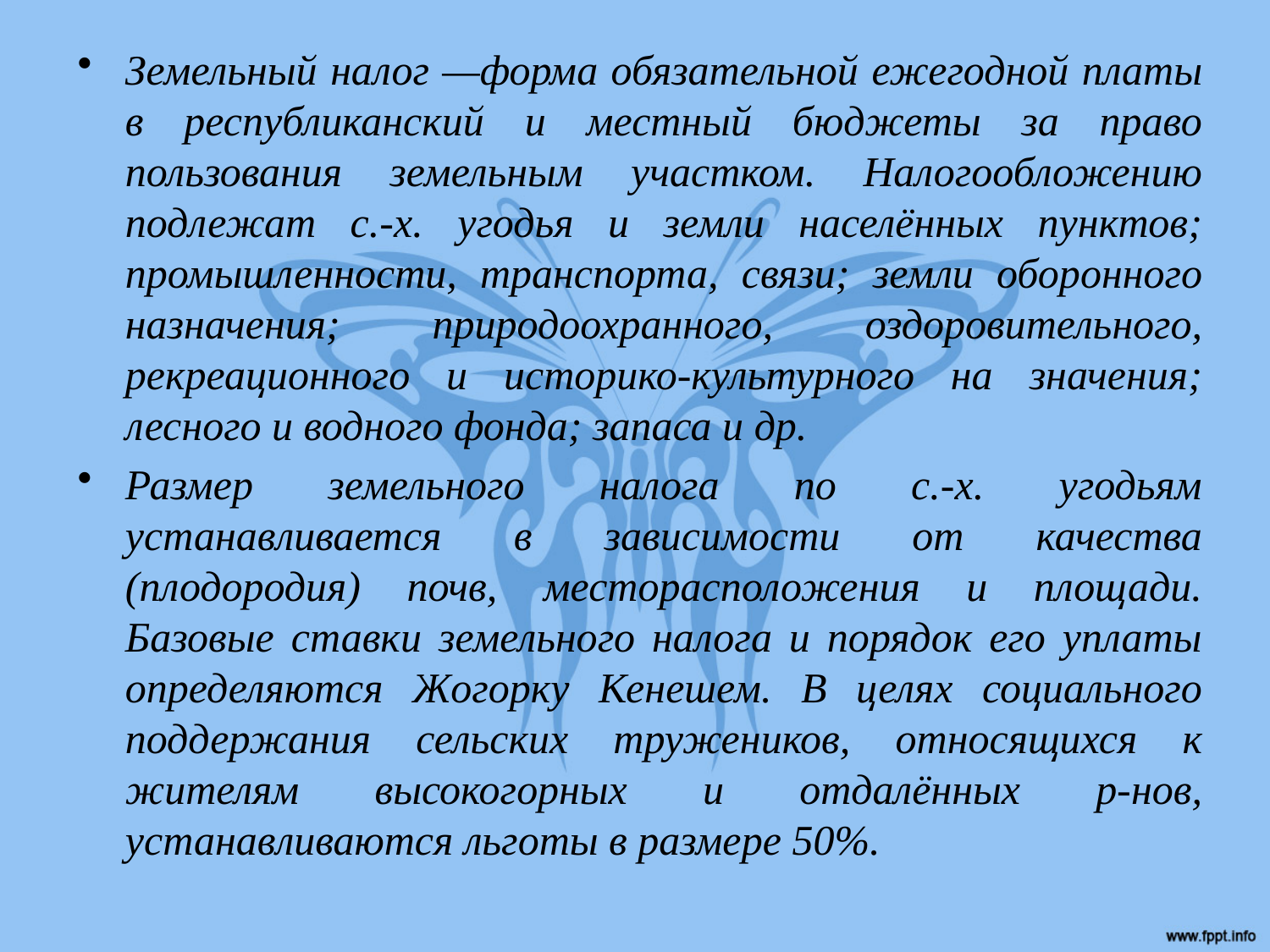

Земельный налог —форма обязательной ежегодной платы в республиканский и местный бюджеты за право пользования земельным участком. Налогообложению подлежат с.-х. угодья и земли населённых пунктов; промышленности, транспорта, связи; земли оборонного назначения; природоохранного, оздоровительного, рекреационного и историко-культурного на значения; лесного и водного фонда; запаса и др.
Размер земельного налога по с.-х. угодьям устанавливается в зависимости от качества (плодородия) почв, месторасположения и площади. Базовые ставки земельного налога и порядок его уплаты определяются Жогорку Кенешем. В целях социального поддержания сельских тружеников, относящихся к жителям высокогорных и отдалённых р-нов, устанавливаются льготы в размере 50%.